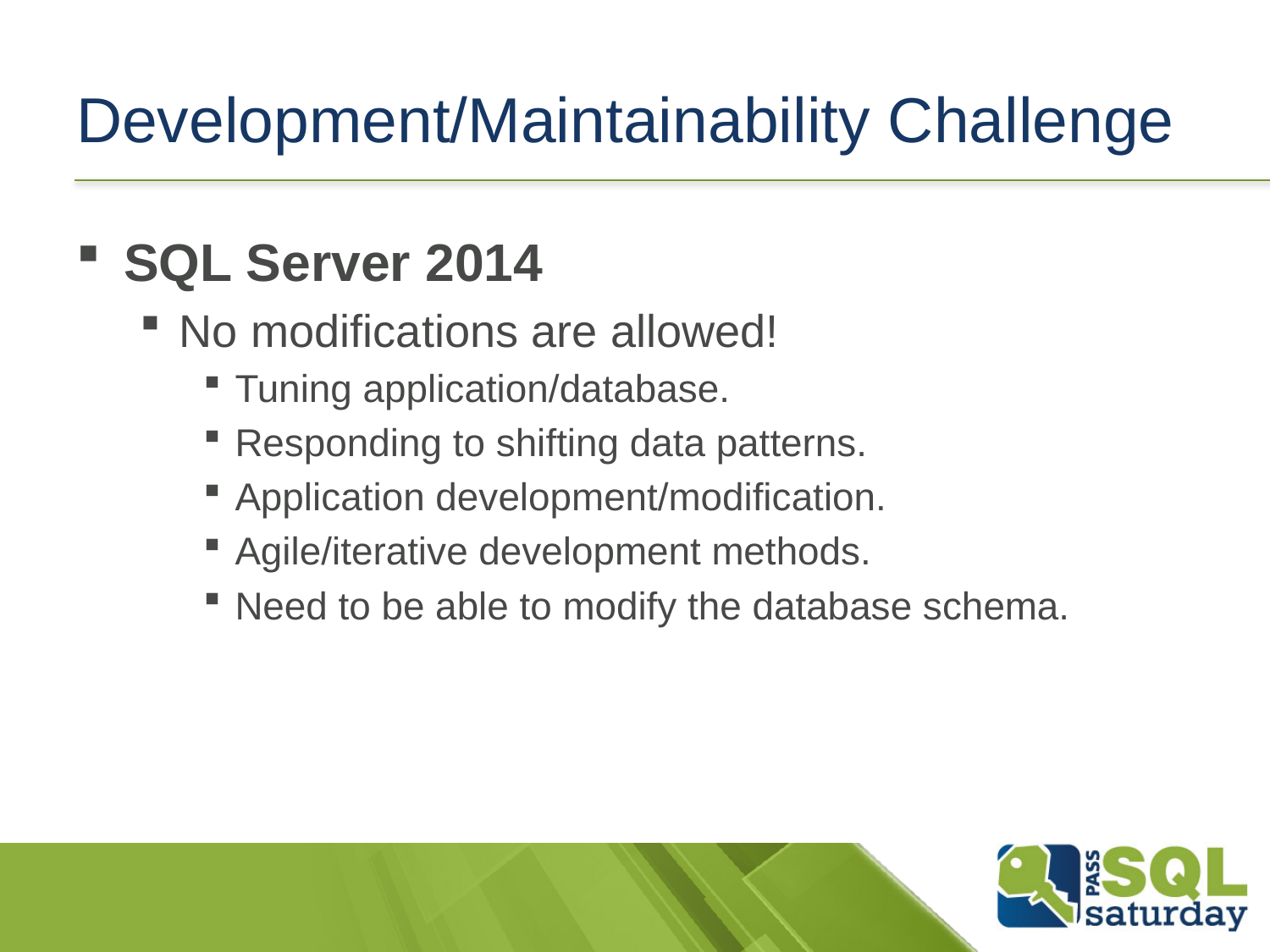

# Development/Maintainability Challenge
SQL Server 2014
No modifications are allowed!
Tuning application/database.
Responding to shifting data patterns.
Application development/modification.
Agile/iterative development methods.
Need to be able to modify the database schema.